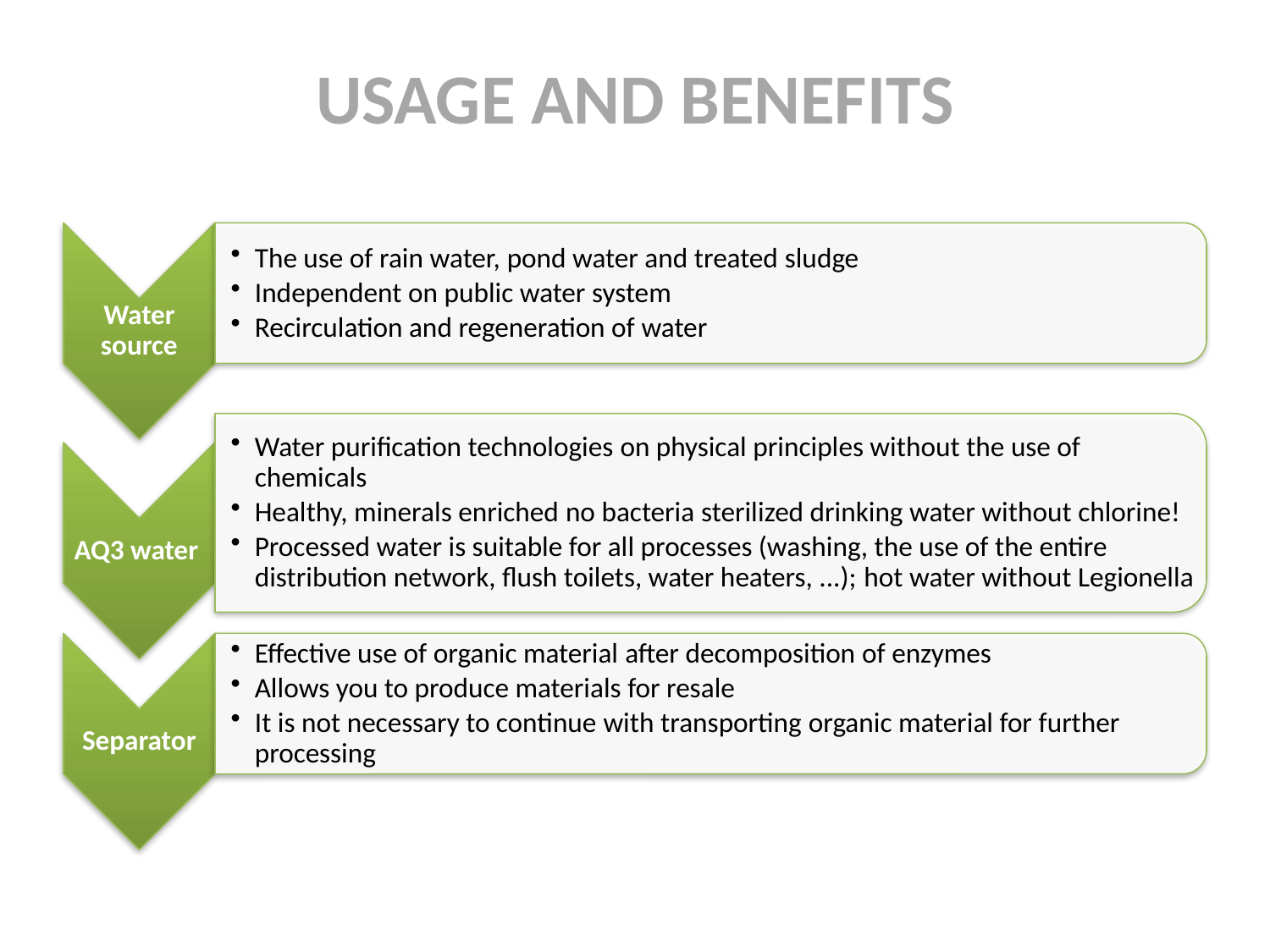

# USAGE AND BENEFITS
Water source
The use of rain water, pond water and treated sludge
Independent on public water system
Recirculation and regeneration of water
AQ3 water
Water purification technologies on physical principles without the use of chemicals
Healthy, minerals enriched no bacteria sterilized drinking water without chlorine!
Processed water is suitable for all processes (washing, the use of the entire distribution network, flush toilets, water heaters, ...); hot water without Legionella
Separator
Effective use of organic material after decomposition of enzymes
Allows you to produce materials for resale
It is not necessary to continue with transporting organic material for further processing